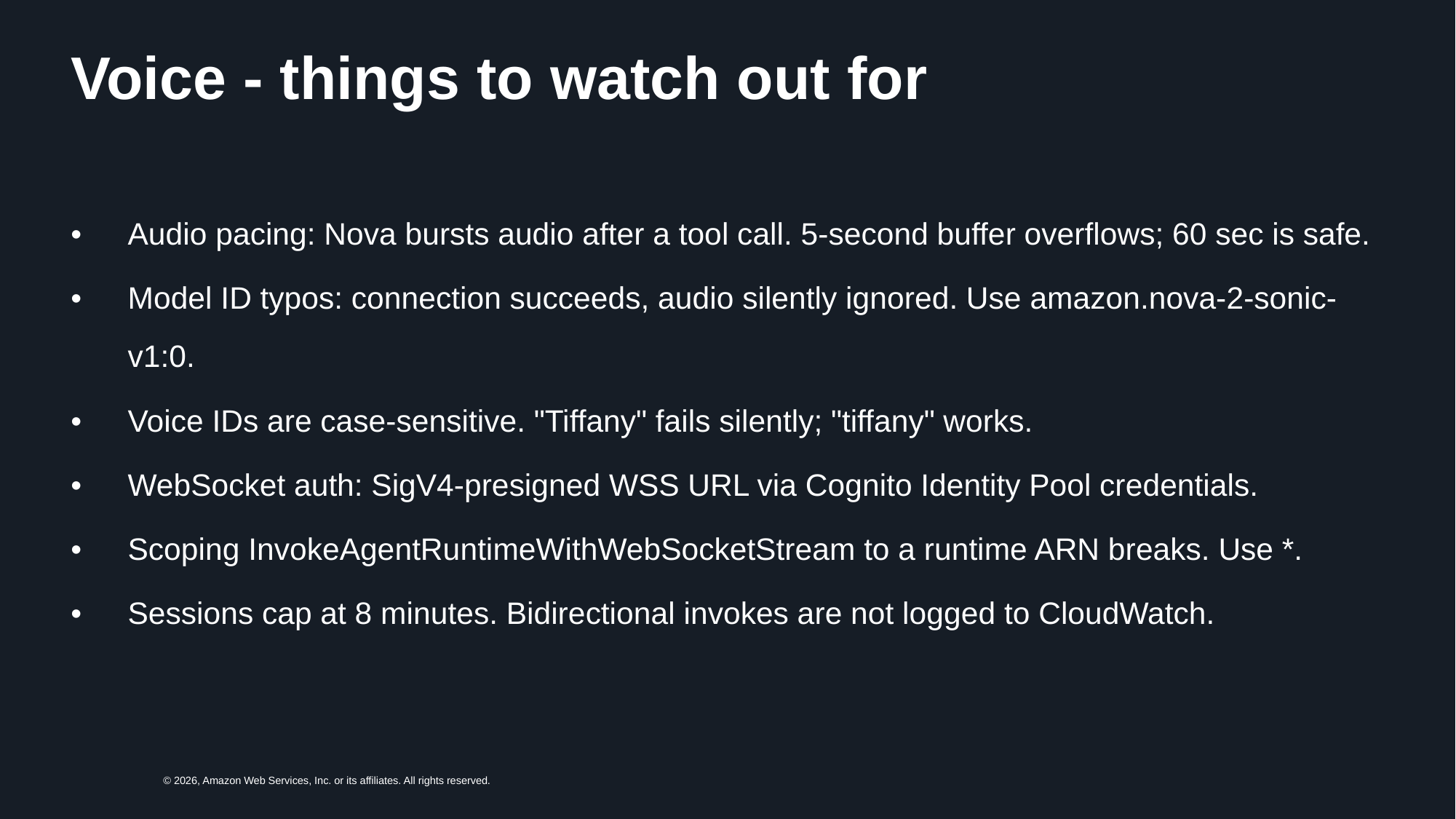

# Voice - things to watch out for
Audio pacing: Nova bursts audio after a tool call. 5-second buffer overflows; 60 sec is safe.
Model ID typos: connection succeeds, audio silently ignored. Use amazon.nova-2-sonic-v1:0.
Voice IDs are case-sensitive. "Tiffany" fails silently; "tiffany" works.
WebSocket auth: SigV4-presigned WSS URL via Cognito Identity Pool credentials.
Scoping InvokeAgentRuntimeWithWebSocketStream to a runtime ARN breaks. Use *.
Sessions cap at 8 minutes. Bidirectional invokes are not logged to CloudWatch.